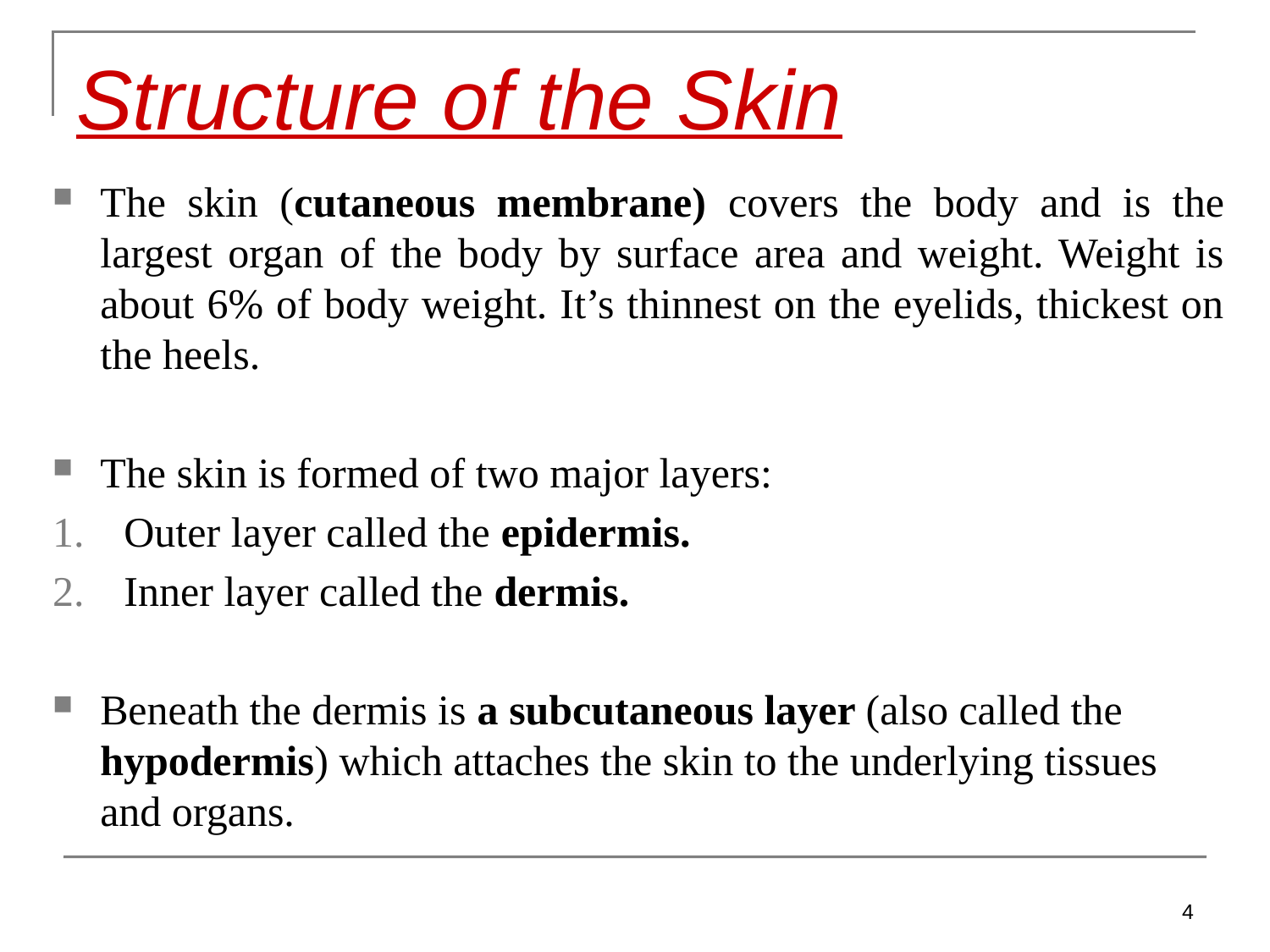

# Structure of the Skin
The skin (cutaneous membrane) covers the body and is the largest organ of the body by surface area and weight. Weight is about 6% of body weight. It’s thinnest on the eyelids, thickest on the heels.

The skin is formed of two major layers:
Outer layer called the epidermis.
Inner layer called the dermis.

Beneath the dermis is a subcutaneous layer (also called the hypodermis) which attaches the skin to the underlying tissues and organs.

4